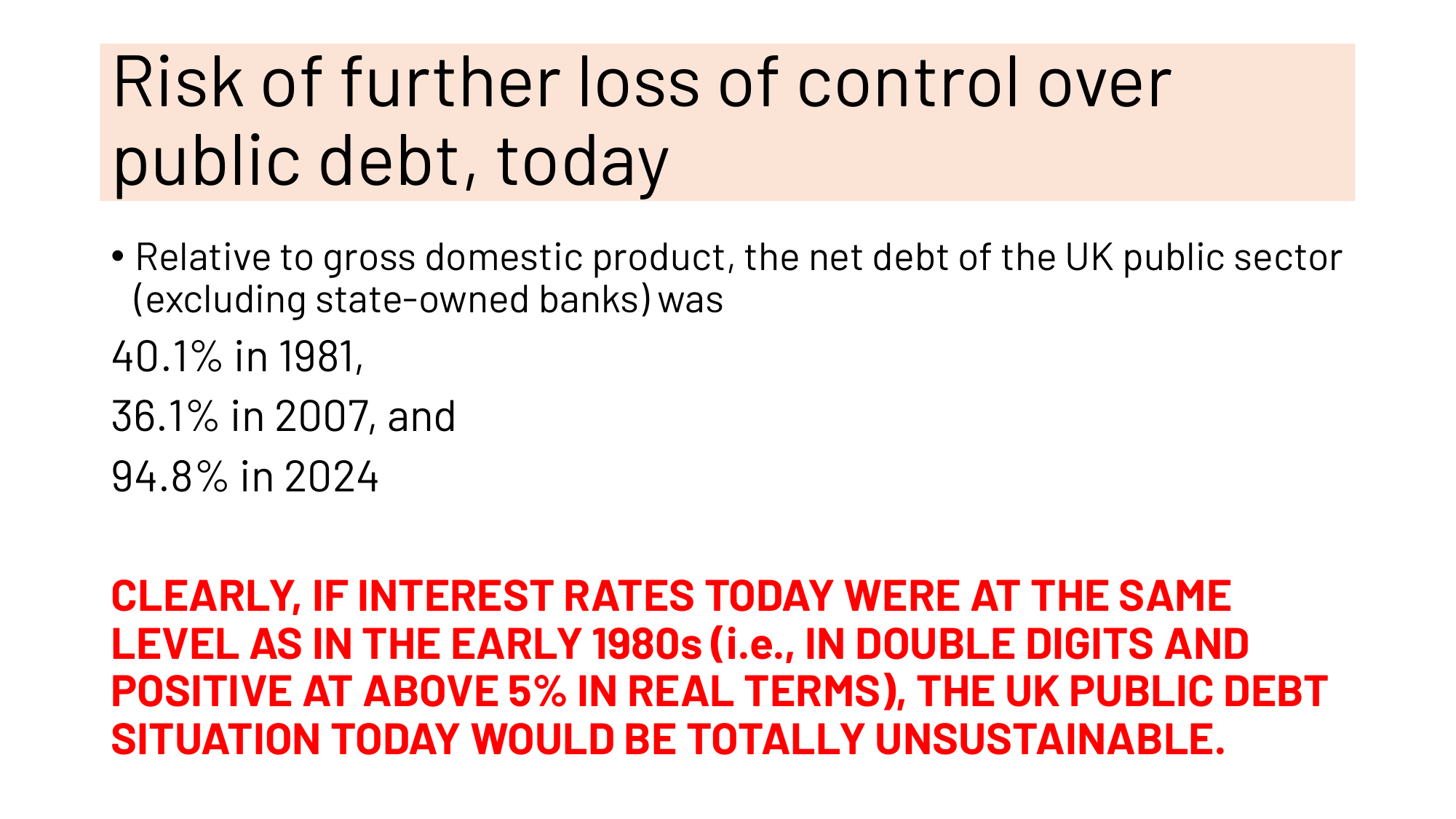

# Risk of further loss of control over        public debt, today
Relative to gross domestic product, the net debt of the UK public sector (excluding state-owned banks) was
40.1% in 1981,
36.1% in 2007, and
94.8% in 2024

CLEARLY, IF INTEREST RATES TODAY WERE AT THE SAME LEVEL AS IN THE EARLY 1980s (i.e., IN DOUBLE DIGITS AND POSITIVE AT ABOVE 5% IN REAL TERMS), THE UK PUBLIC DEBT SITUATION TODAY WOULD BE TOTALLY UNSUSTAINABLE.